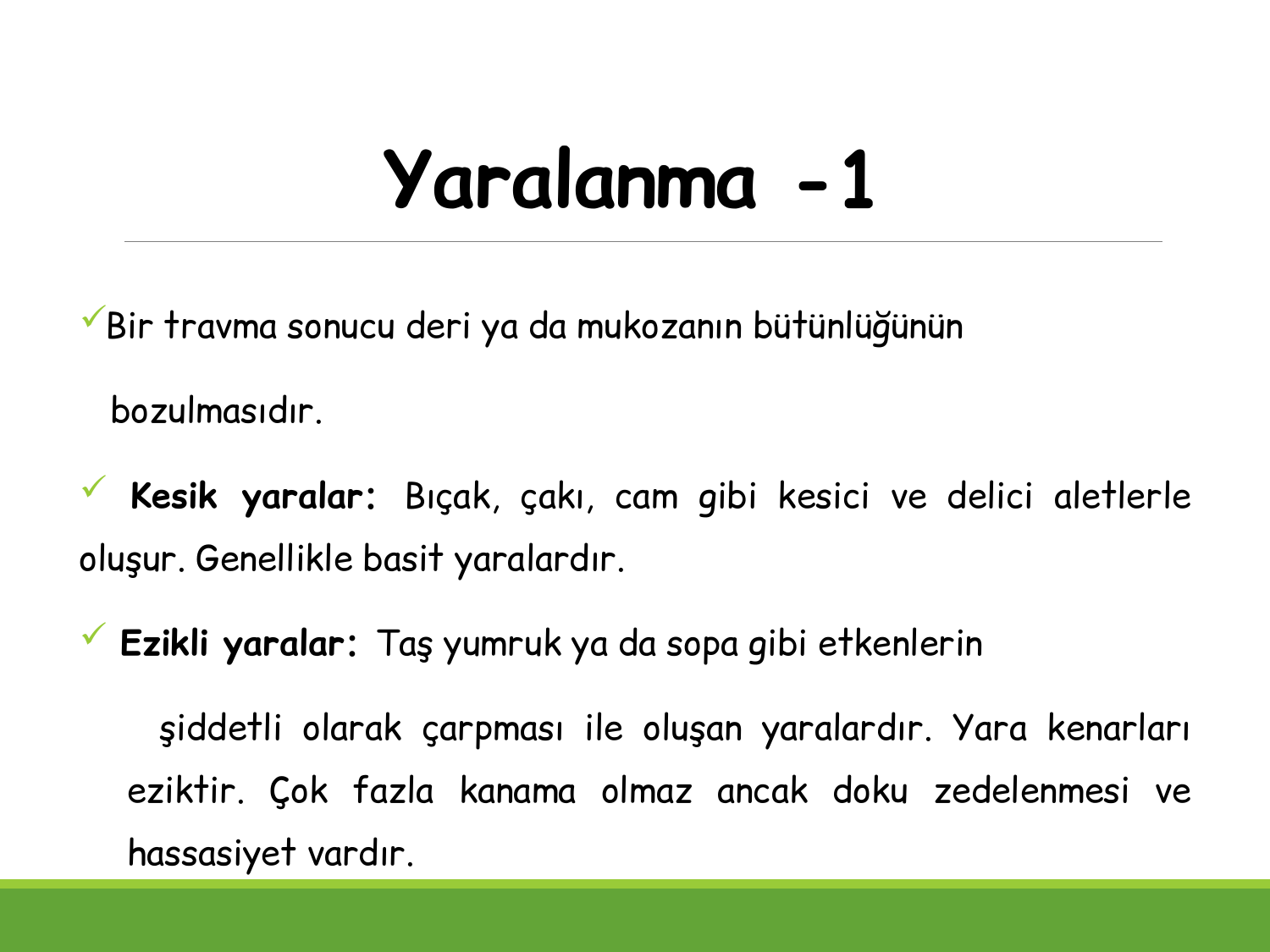

# Yaralanma -1
Bir travma sonucu deri ya da mukozanın bütünlüğünün
   bozulmasıdır.
 Kesik yaralar: Bıçak, çakı, cam gibi kesici ve delici aletlerle oluşur. Genellikle basit yaralardır.
 Ezikli yaralar: Taş yumruk ya da sopa gibi etkenlerin
    şiddetli olarak çarpması ile oluşan yaralardır. Yara kenarları eziktir. Çok fazla kanama olmaz ancak doku zedelenmesi ve hassasiyet vardır.